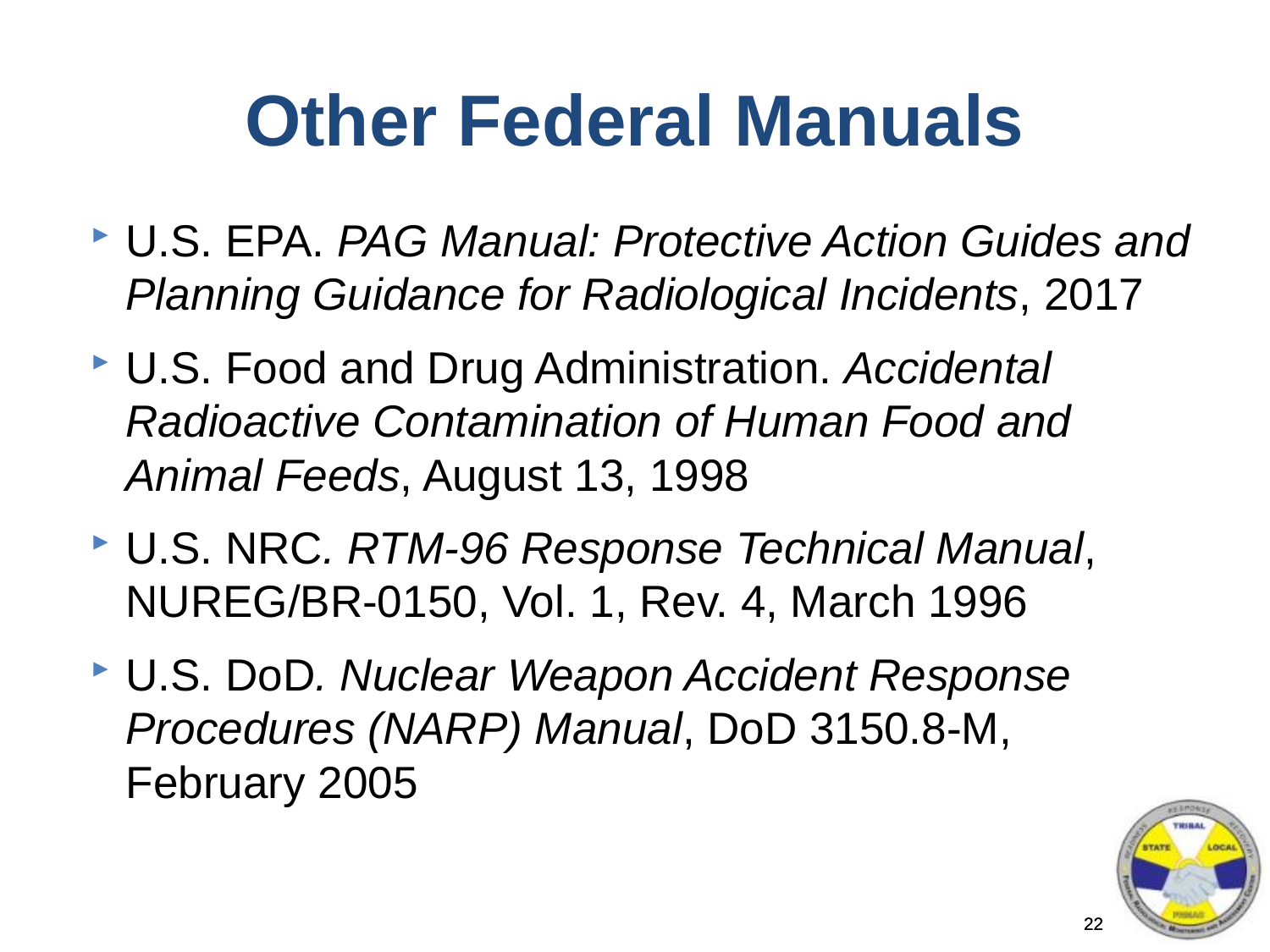

# Other Federal Manuals
U.S. EPA. PAG Manual: Protective Action Guides and Planning Guidance for Radiological Incidents, 2017
U.S. Food and Drug Administration. Accidental Radioactive Contamination of Human Food and Animal Feeds, August 13, 1998
U.S. NRC. RTM-96 Response Technical Manual, NUREG/BR-0150, Vol. 1, Rev. 4, March 1996
U.S. DoD. Nuclear Weapon Accident Response Procedures (NARP) Manual, DoD 3150.8-M, February 2005